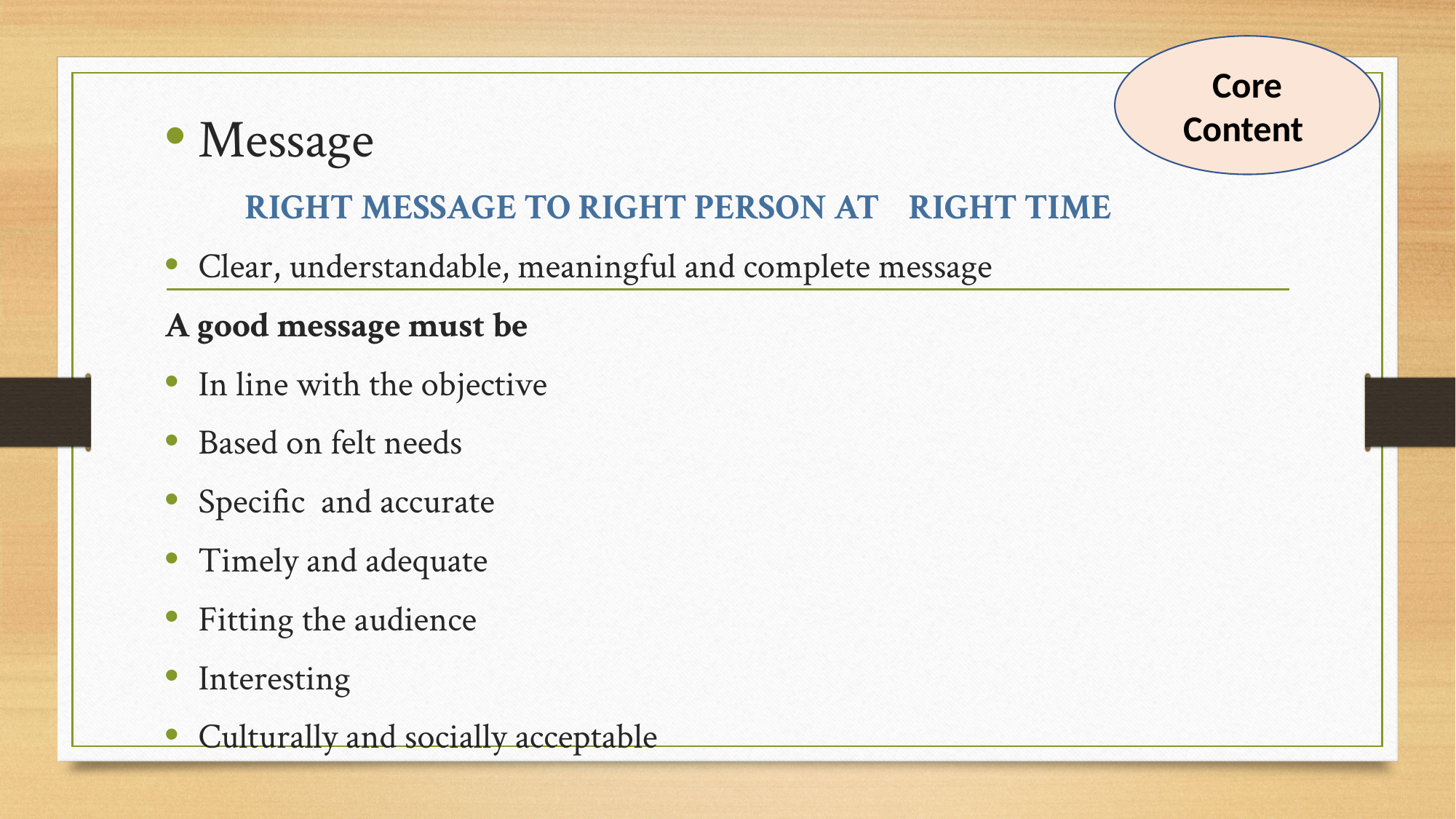

Core Content
Message
           RIGHT MESSAGE TO RIGHT PERSON AT    RIGHT TIME
Clear, understandable, meaningful and complete message
A good message must be
In line with the objective
Based on felt needs
Specific  and accurate
Timely and adequate
Fitting the audience
Interesting
Culturally and socially acceptable